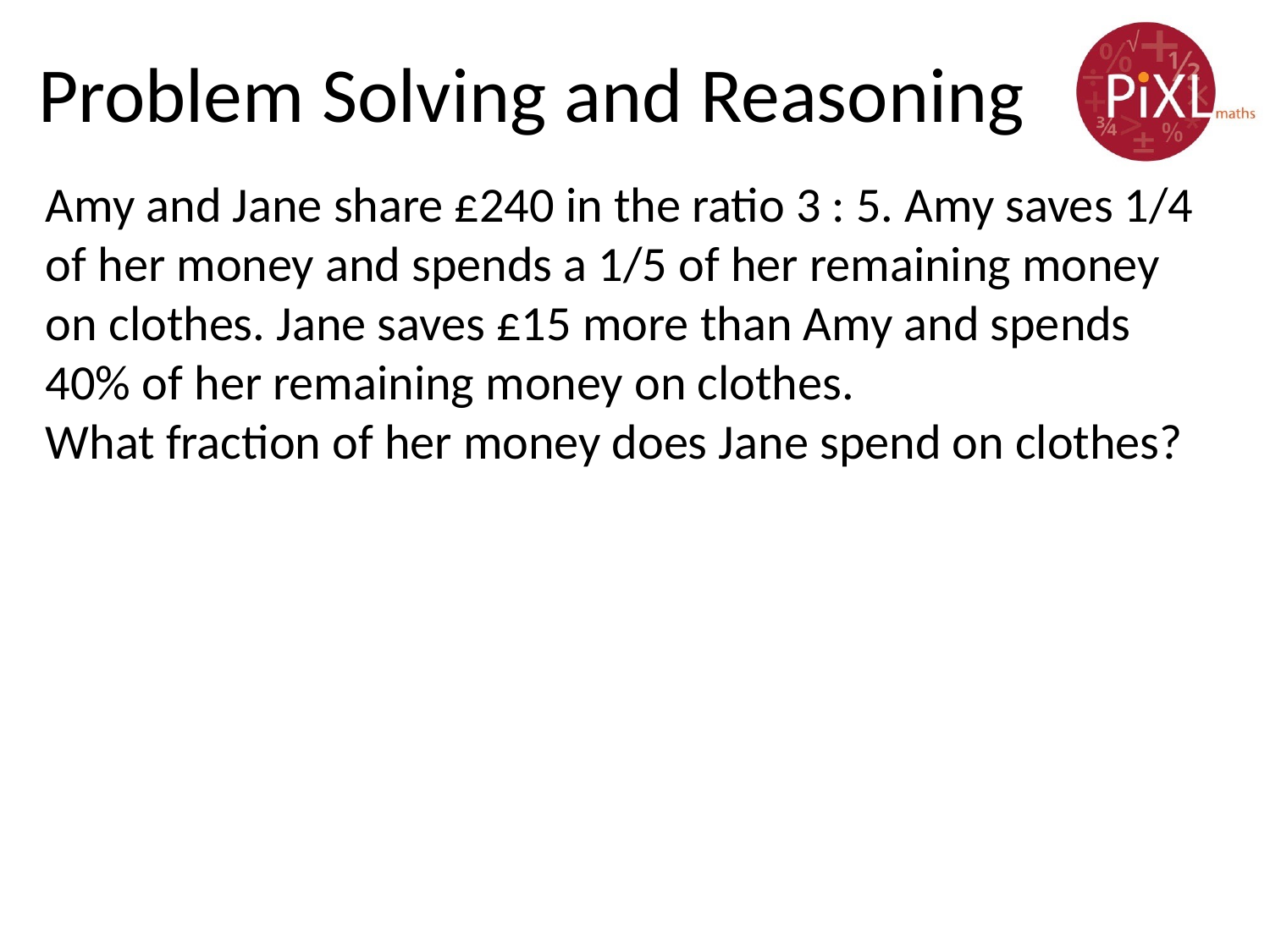

# Problem Solving and Reasoning
Amy and Jane share £240 in the ratio 3 : 5. Amy saves 1/4 of her money and spends a 1/5 of her remaining money on clothes. Jane saves £15 more than Amy and spends 40% of her remaining money on clothes.
What fraction of her money does Jane spend on clothes?